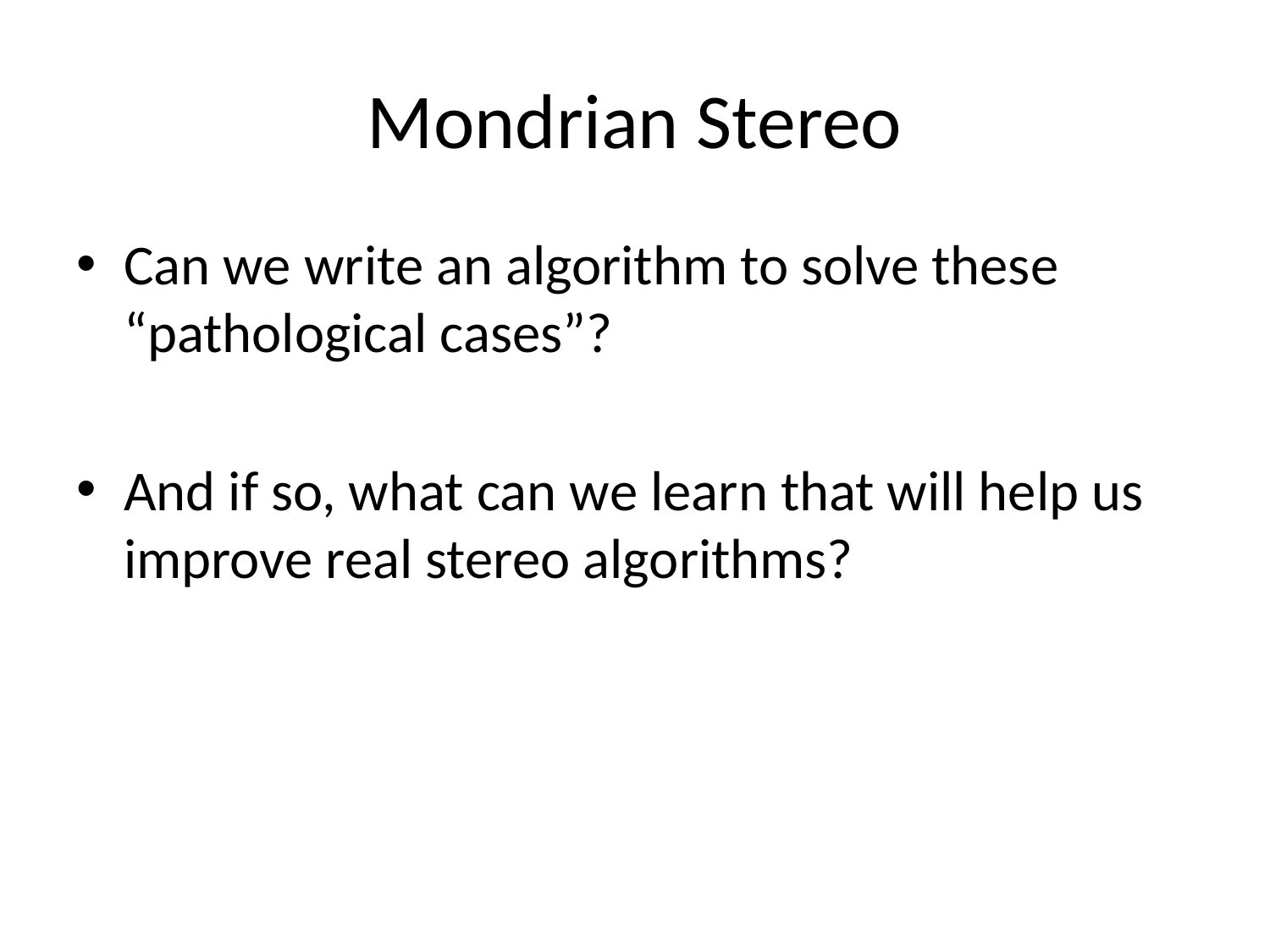

# Mondrian Stereo
Can we write an algorithm to solve these “pathological cases”?

And if so, what can we learn that will help us improve real stereo algorithms?